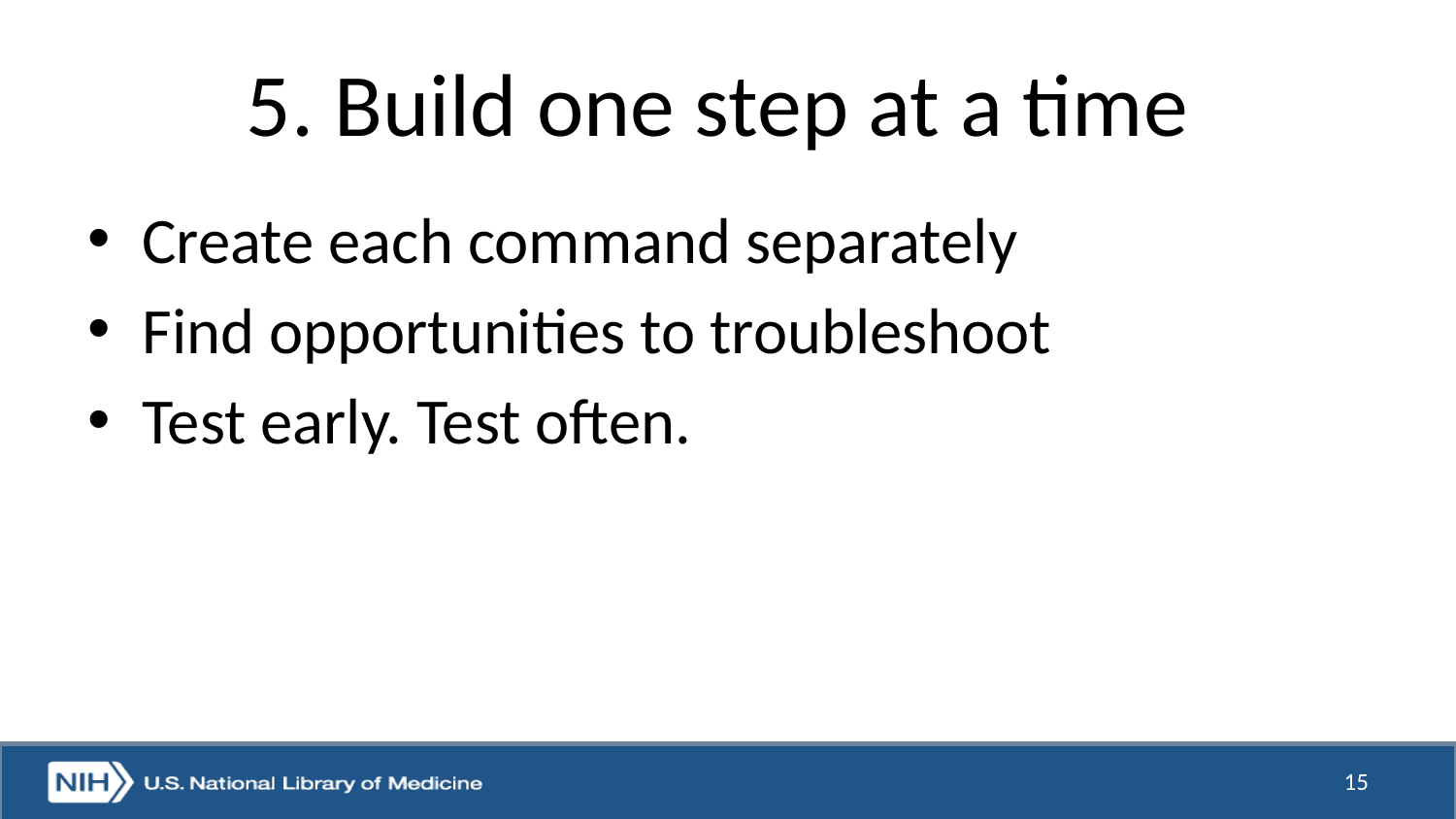

# 5. Build one step at a time
Create each command separately
Find opportunities to troubleshoot
Test early. Test often.
15